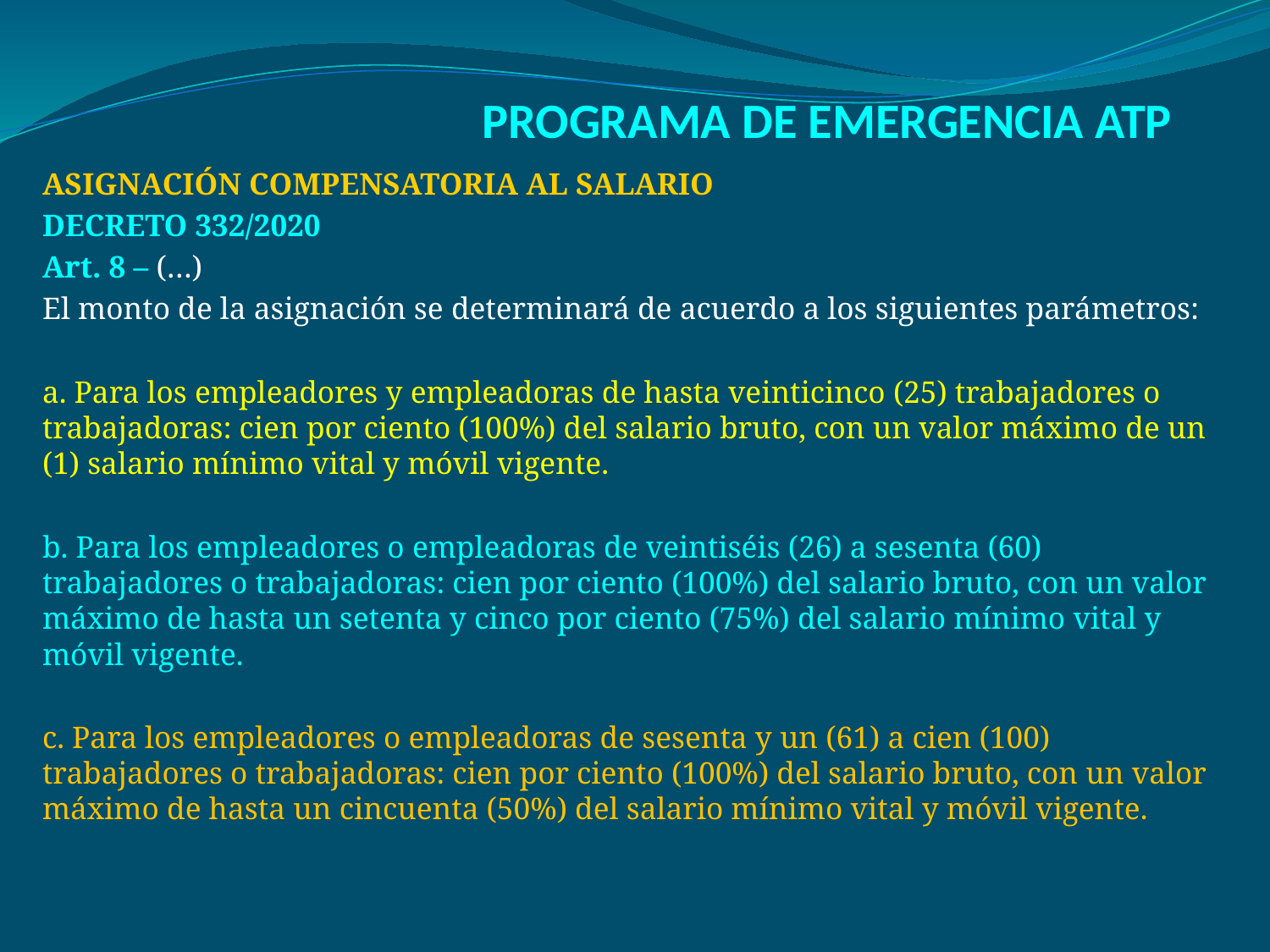

# PROGRAMA DE EMERGENCIA ATP
ASIGNACIÓN COMPENSATORIA AL SALARIO
DECRETO 332/2020
Art. 8 – (…)
El monto de la asignación se determinará de acuerdo a los siguientes parámetros:

a. Para los empleadores y empleadoras de hasta veinticinco (25) trabajadores o trabajadoras: cien por ciento (100%) del salario bruto, con un valor máximo de un (1) salario mínimo vital y móvil vigente.

b. Para los empleadores o empleadoras de veintiséis (26) a sesenta (60) trabajadores o trabajadoras: cien por ciento (100%) del salario bruto, con un valor máximo de hasta un setenta y cinco por ciento (75%) del salario mínimo vital y móvil vigente.

c. Para los empleadores o empleadoras de sesenta y un (61) a cien (100) trabajadores o trabajadoras: cien por ciento (100%) del salario bruto, con un valor máximo de hasta un cincuenta (50%) del salario mínimo vital y móvil vigente.